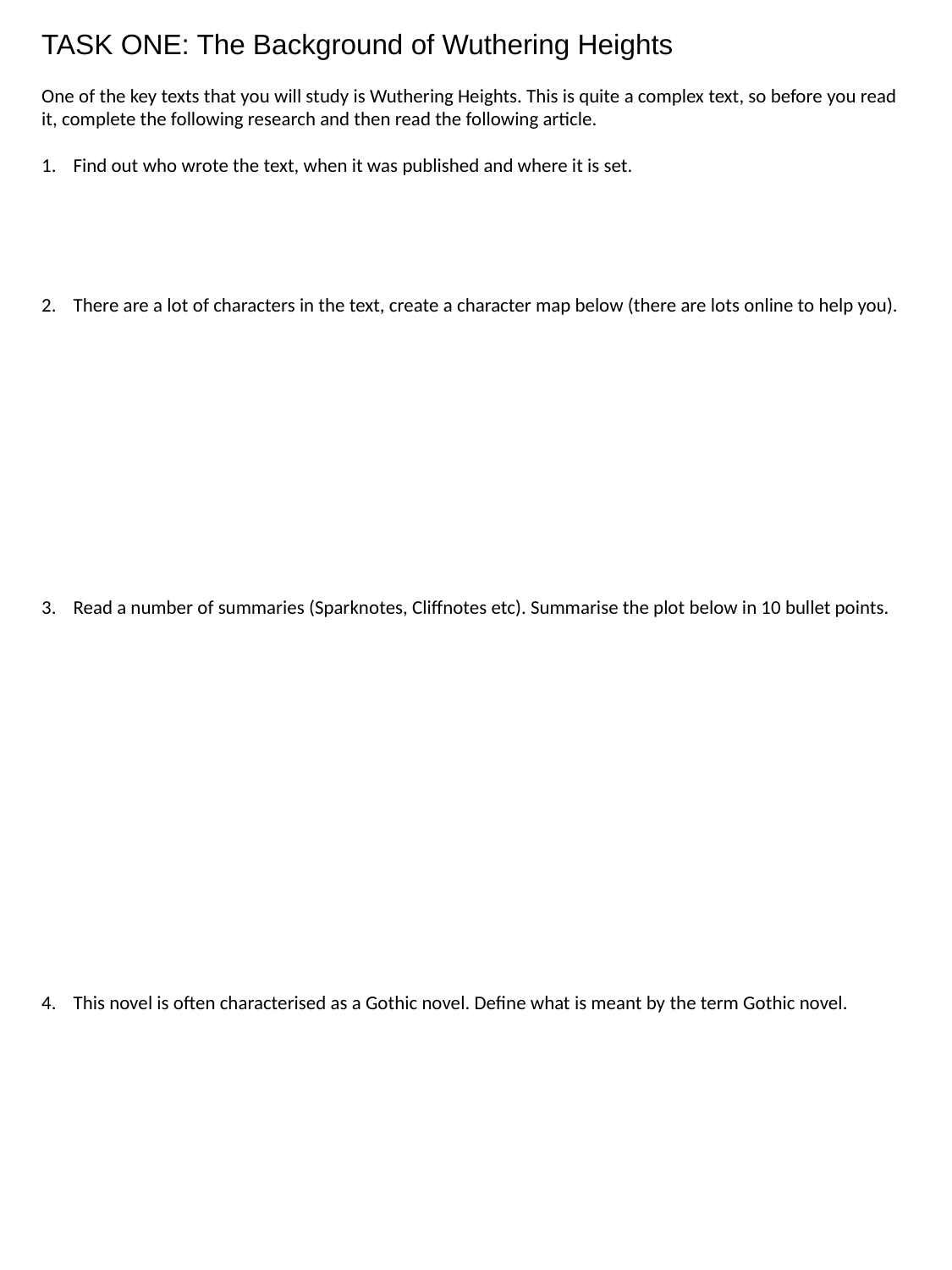

TASK ONE: The Background of Wuthering Heights

One of the key texts that you will study is Wuthering Heights. This is quite a complex text, so before you read it, complete the following research and then read the following article.

Find out who wrote the text, when it was published and where it is set.

There are a lot of characters in the text, create a character map below (there are lots online to help you).

Read a number of summaries (Sparknotes, Cliffnotes etc). Summarise the plot below in 10 bullet points.

This novel is often characterised as a Gothic novel. Define what is meant by the term Gothic novel.